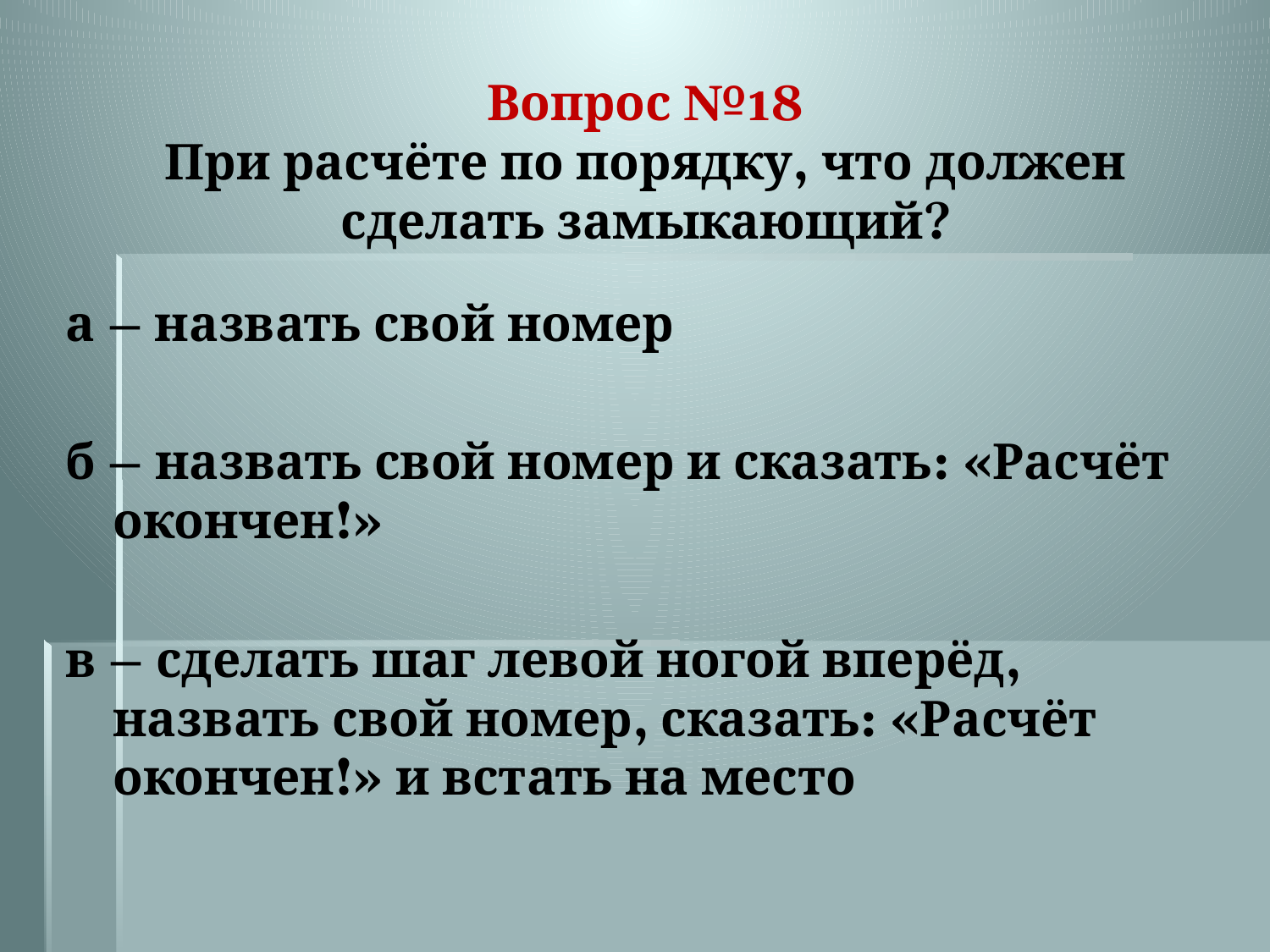

# Вопрос №18 При расчёте по порядку, что должен сделать замыкающий?
а – назвать свой номер

б – назвать свой номер и сказать: «Расчёт окончен!»

в – сделать шаг левой ногой вперёд, назвать свой номер, сказать: «Расчёт окончен!» и встать на место